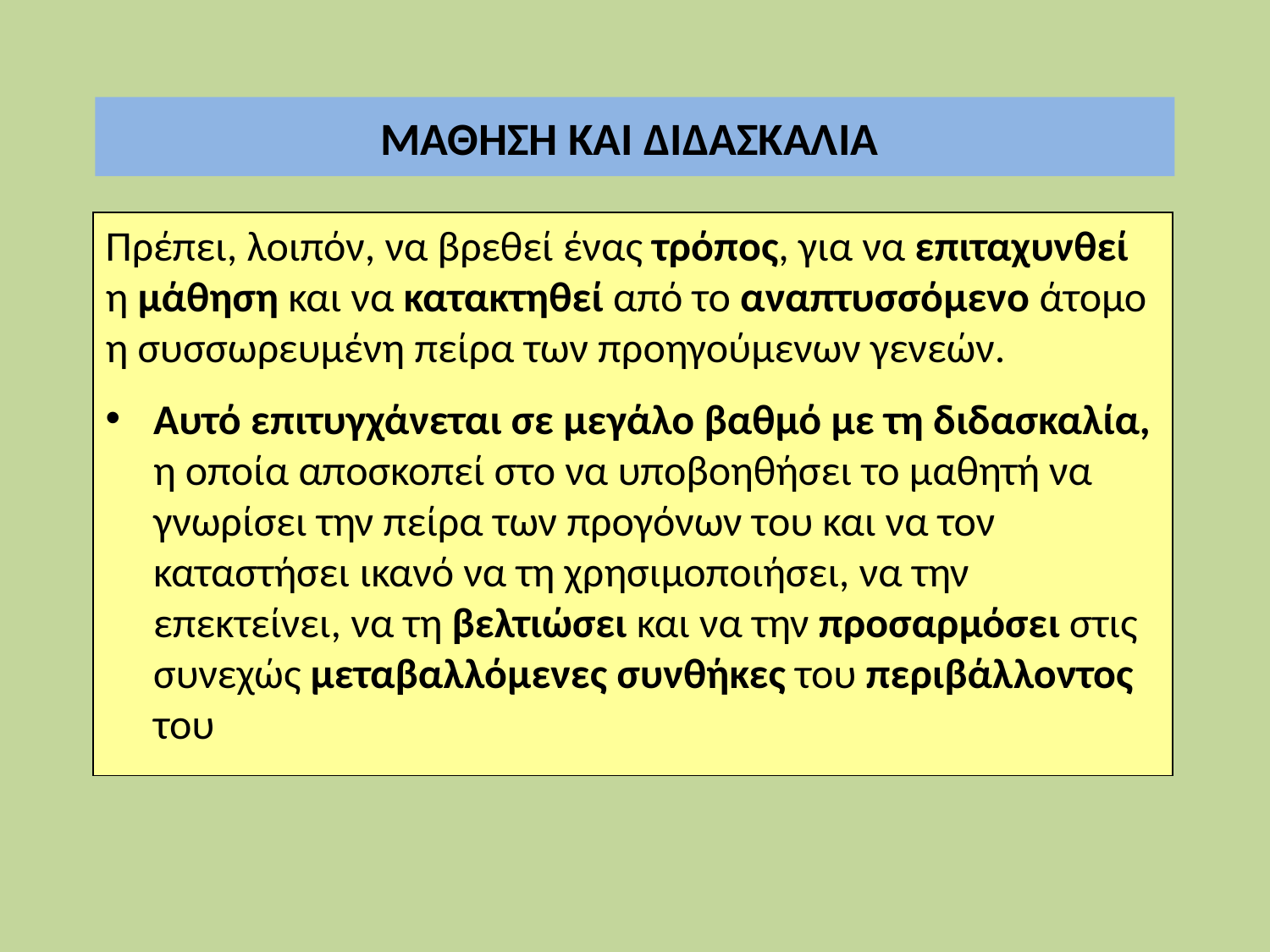

ΜΑΘΗΣΗ ΚΑΙ ΔΙΔΑΣΚΑΛΙΑ
Πρέπει, λοιπόν, να βρεθεί ένας τρόπος, για να επιταχυνθεί η μάθηση και να κατακτηθεί από το αναπτυσσόμενο άτομο η συσσωρευμένη πείρα των προηγούμενων γενεών.

Αυτό επιτυγχάνεται σε μεγάλο βαθμό με τη διδασκαλία, η οποία αποσκοπεί στο να υποβοηθήσει το μαθητή να γνωρίσει την πείρα των προγόνων του και να τον καταστήσει ικανό να τη χρησιμοποιήσει, να την επεκτείνει, να τη βελτιώσει και να την προσαρμόσει στις συνεχώς μεταβαλλόμενες συνθήκες του περιβάλλοντος του